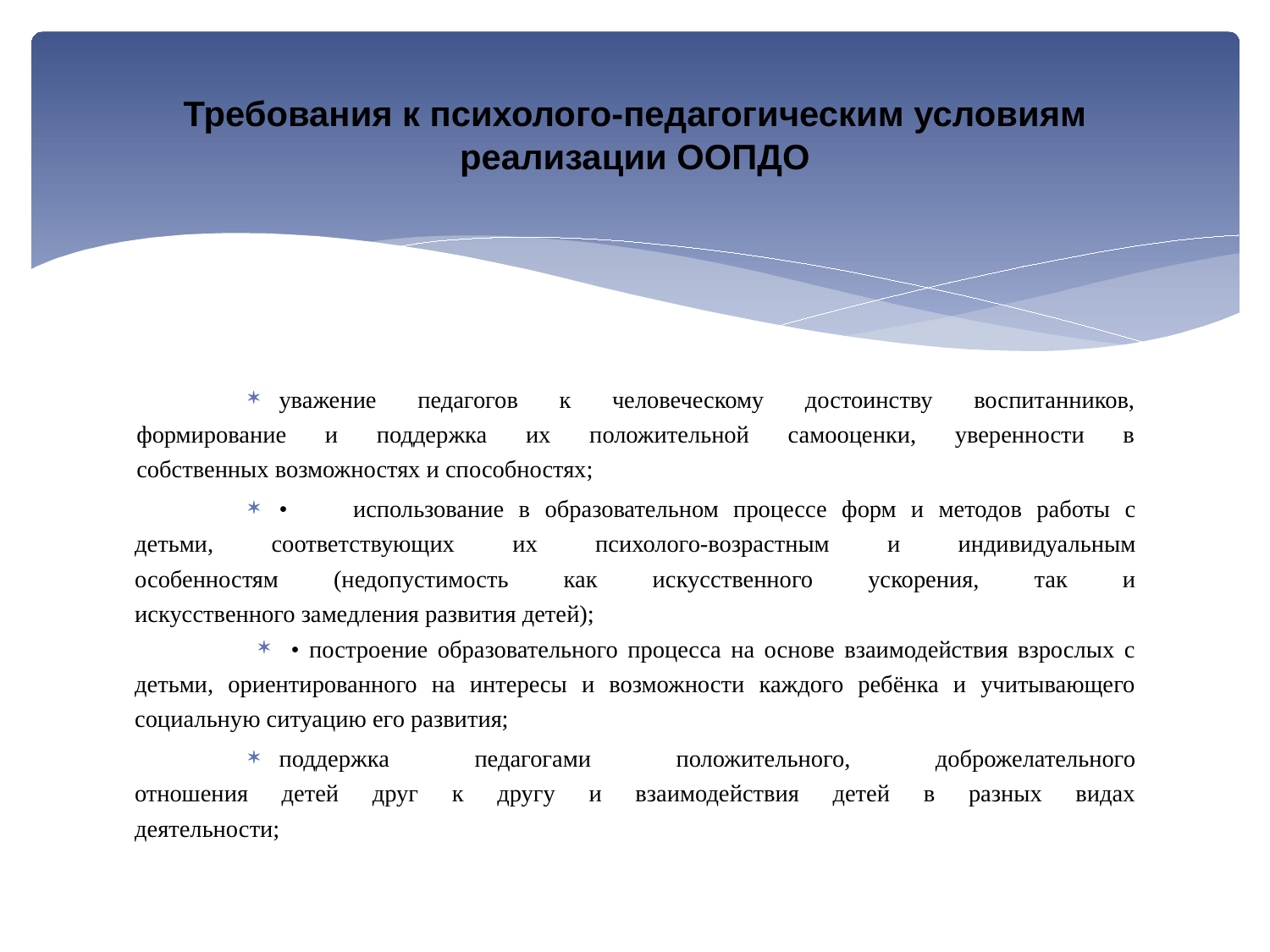

# Требования к психолого-педагогическим условиям реализации ООПДО
уважение педагогов к человеческому достоинству воспитанников,
формирование и поддержка их положительной самооценки, уверенности в
собственных возможностях и способностях;
•	использование в образовательном процессе форм и методов работы с
детьми, соответствующих их психолого-возрастным и индивидуальным
особенностям (недопустимость как искусственного ускорения, так и
искусственного замедления развития детей);
• построение образовательного процесса на основе взаимодействия взрослых с детьми, ориентированного на интересы и возможности каждого ребёнка и учитывающего социальную ситуацию его развития;
поддержка педагогами положительного, доброжелательного
отношения детей друг к другу и взаимодействия детей в разных видах
деятельности;